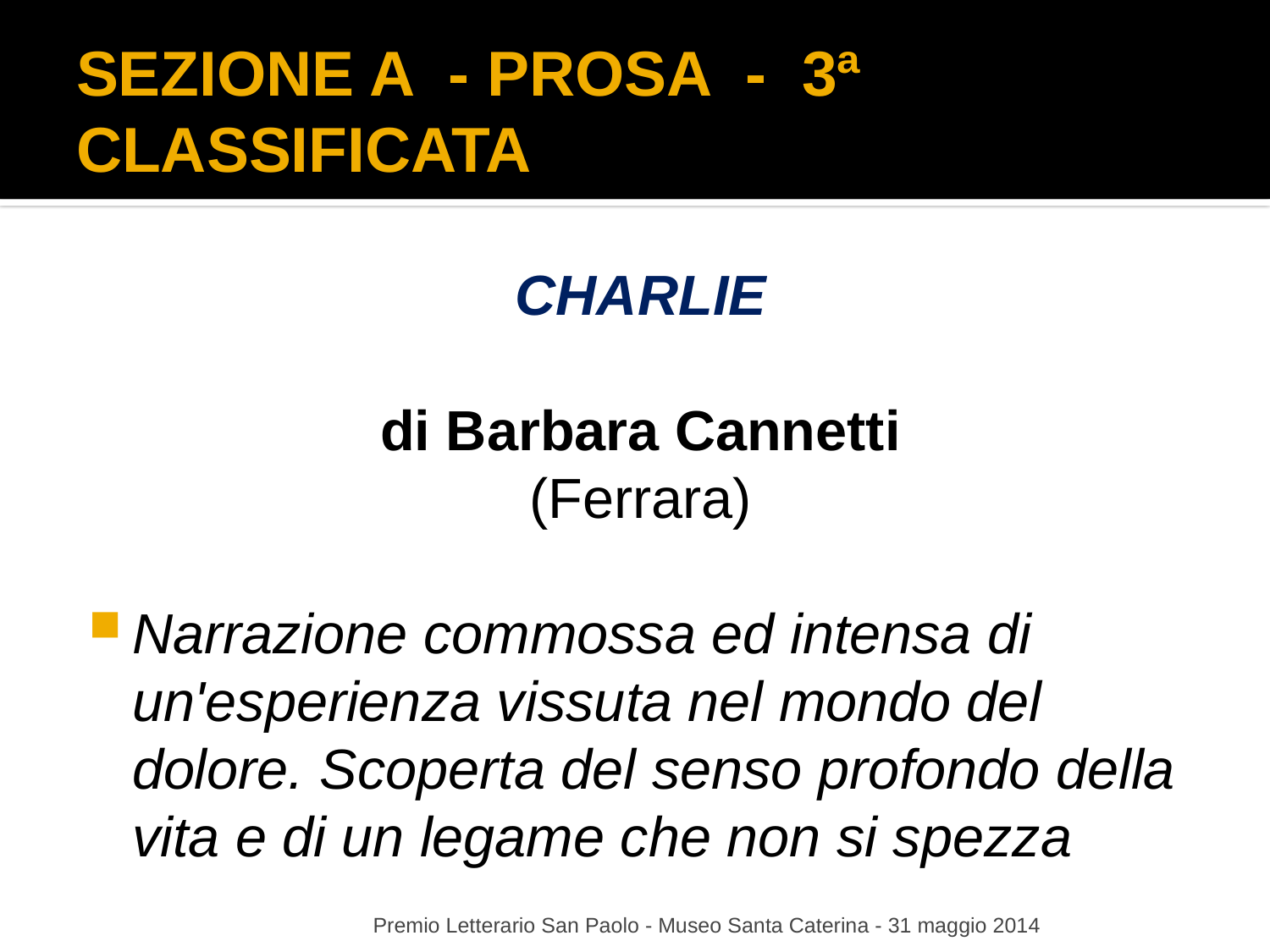

# SEZIONE A  - PROSA  -  3ª CLASSIFICATA
CHARLIE

di Barbara Cannetti
(Ferrara)

Narrazione commossa ed intensa di un'esperienza vissuta nel mondo del dolore. Scoperta del senso profondo della vita e di un legame che non si spezza

Premio Letterario San Paolo - Museo Santa Caterina - 31 maggio 2014